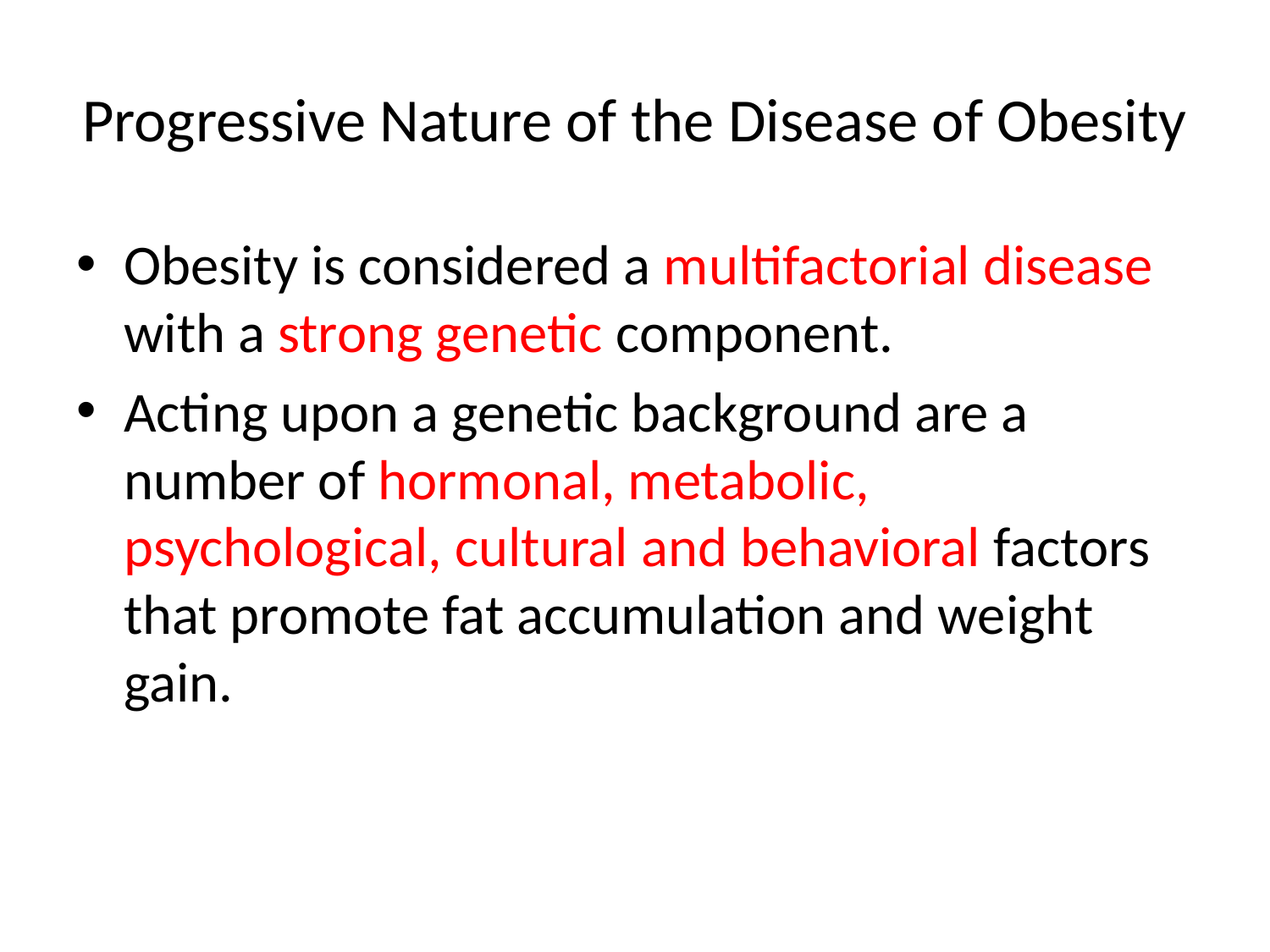

# Progressive Nature of the Disease of Obesity
Obesity is considered a multifactorial disease with a strong genetic component.
Acting upon a genetic background are a number of hormonal, metabolic, psychological, cultural and behavioral factors that promote fat accumulation and weight gain.